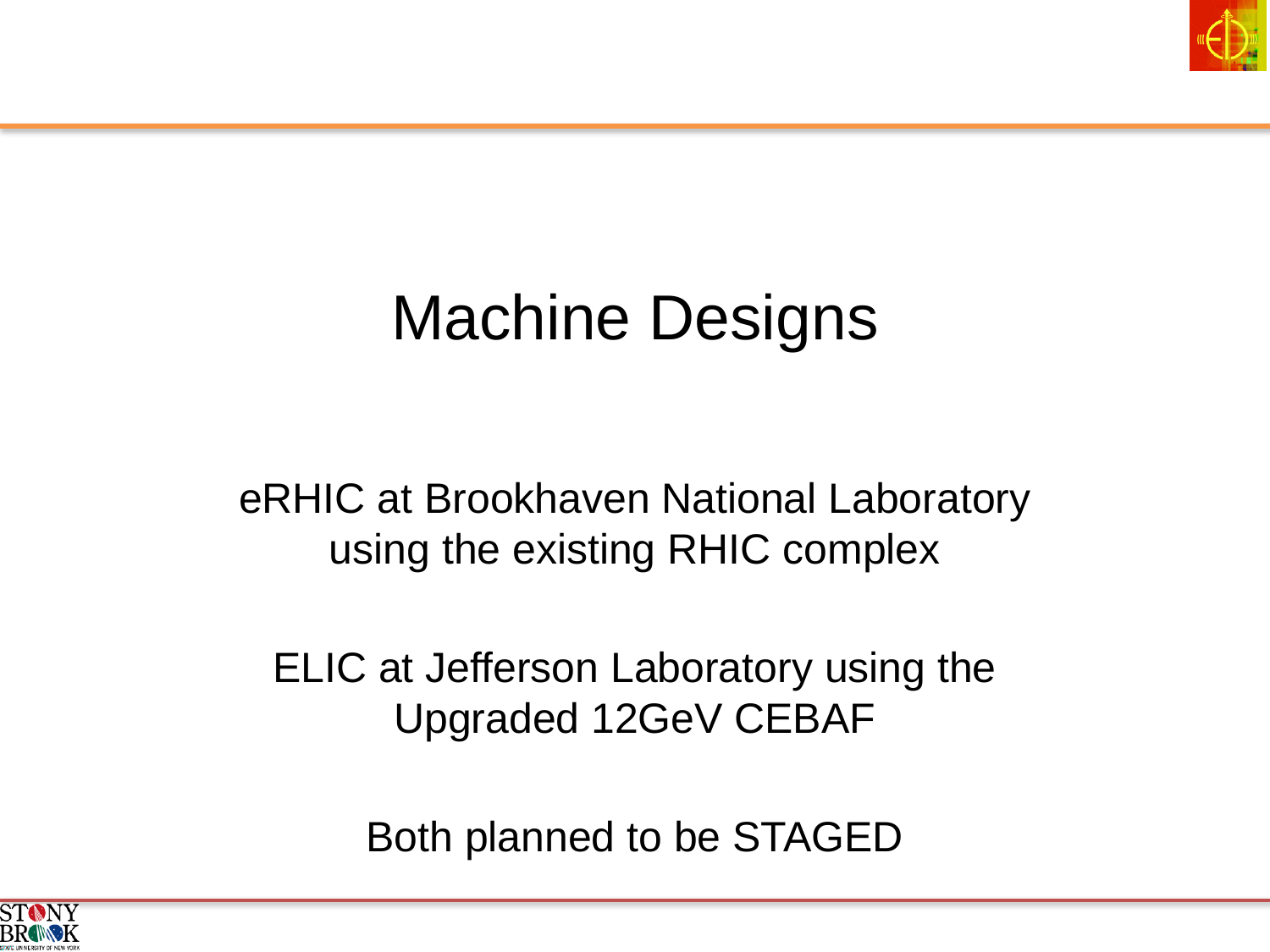

# Machine Designs
eRHIC at Brookhaven National Laboratory using the existing RHIC complex

ELIC at Jefferson Laboratory using the Upgraded 12GeV CEBAF

Both planned to be STAGED